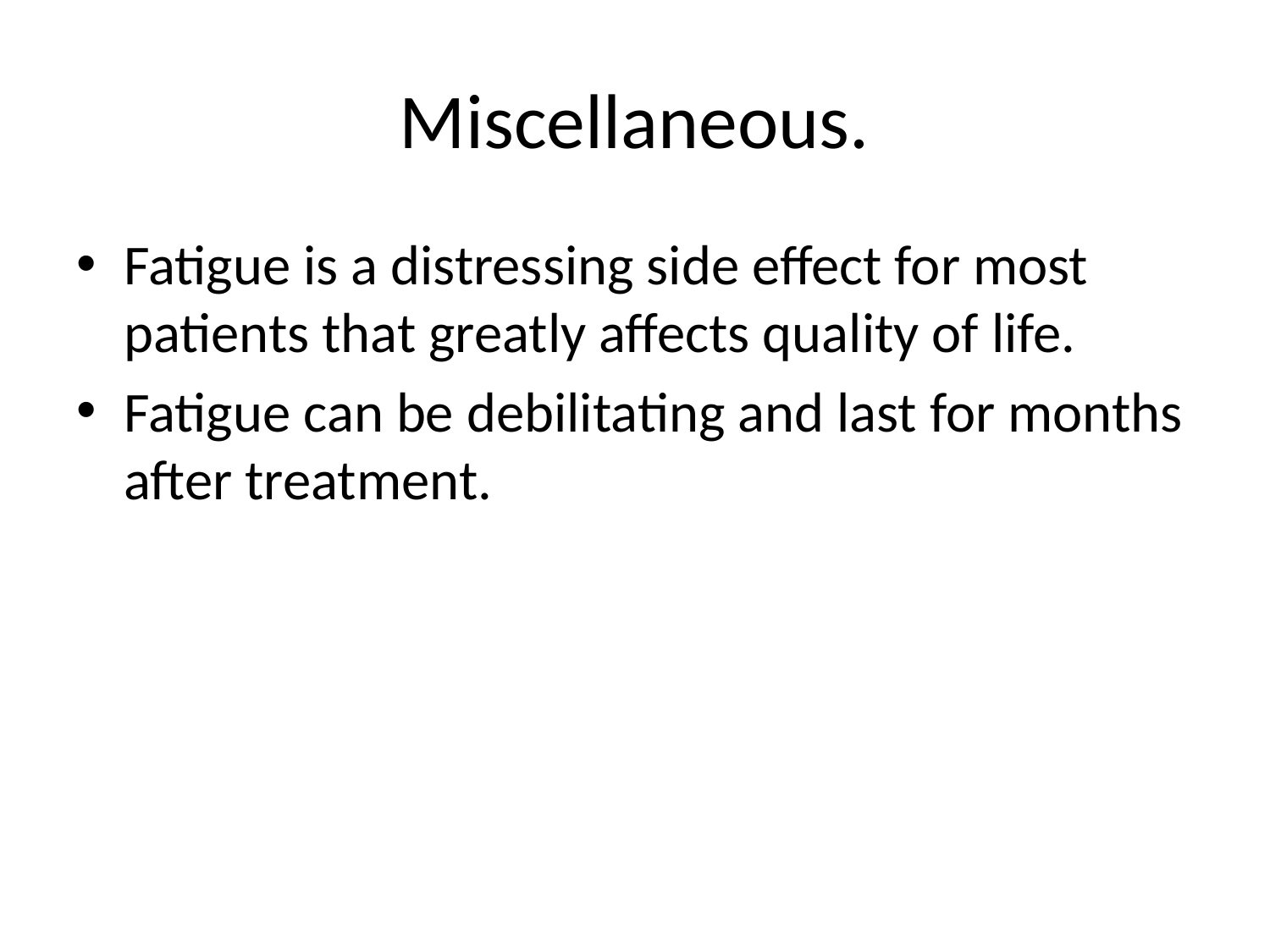

# Miscellaneous.
Fatigue is a distressing side effect for most patients that greatly affects quality of life.
Fatigue can be debilitating and last for months after treatment.